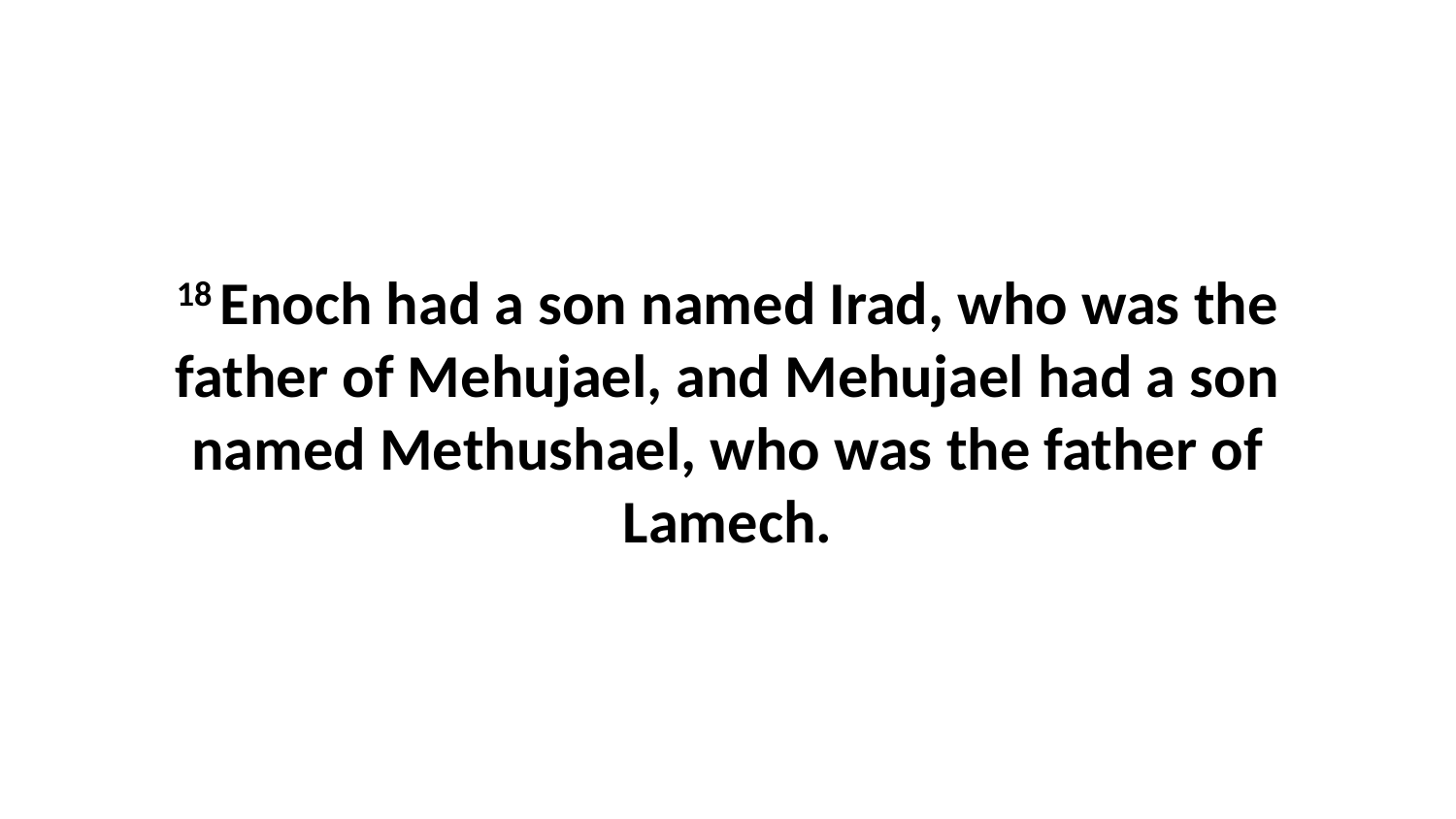

18 Enoch had a son named Irad, who was the father of Mehujael, and Mehujael had a son named Methushael, who was the father of Lamech.